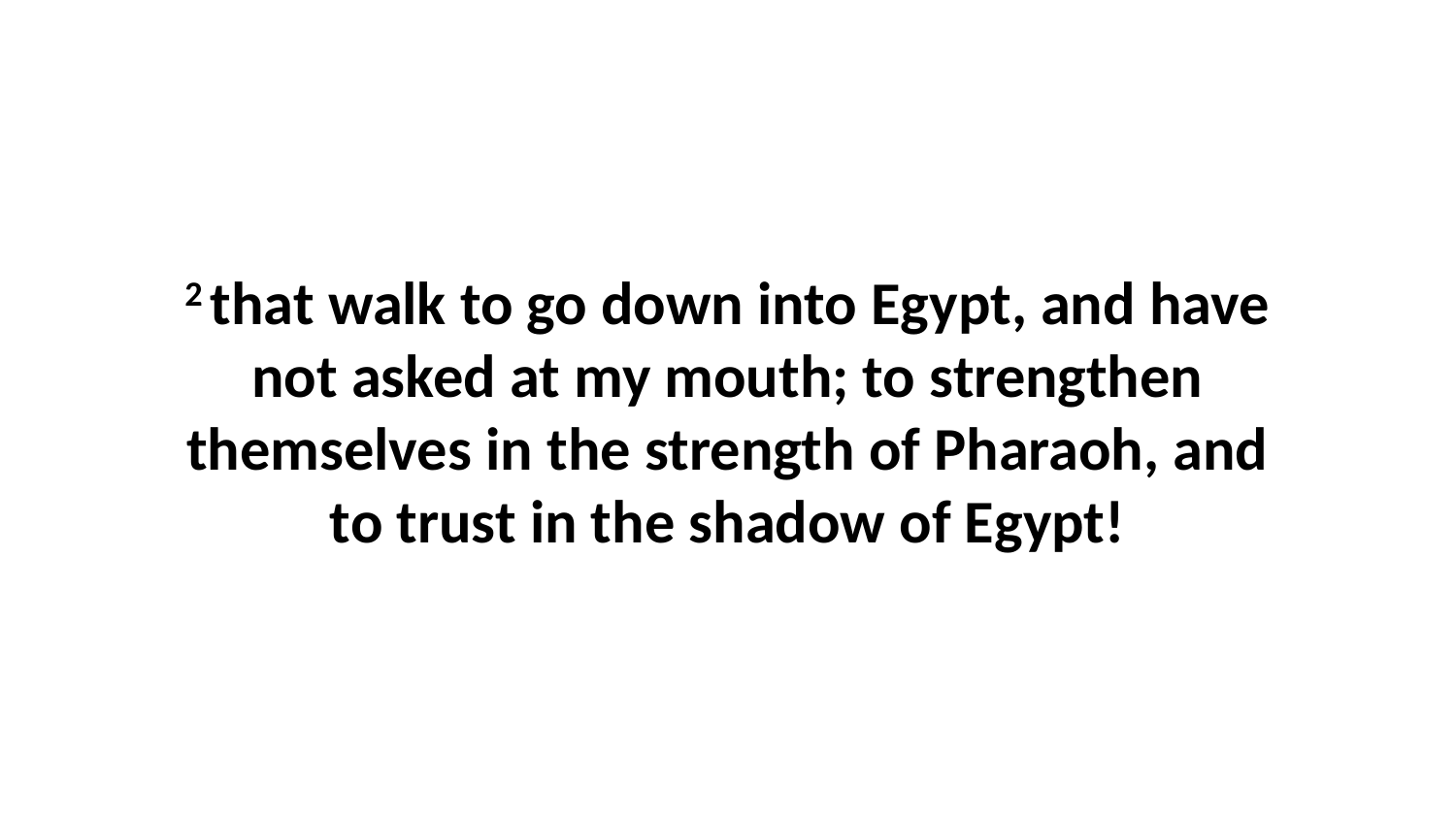

2 that walk to go down into Egypt, and have not asked at my mouth; to strengthen themselves in the strength of Pharaoh, and to trust in the shadow of Egypt!